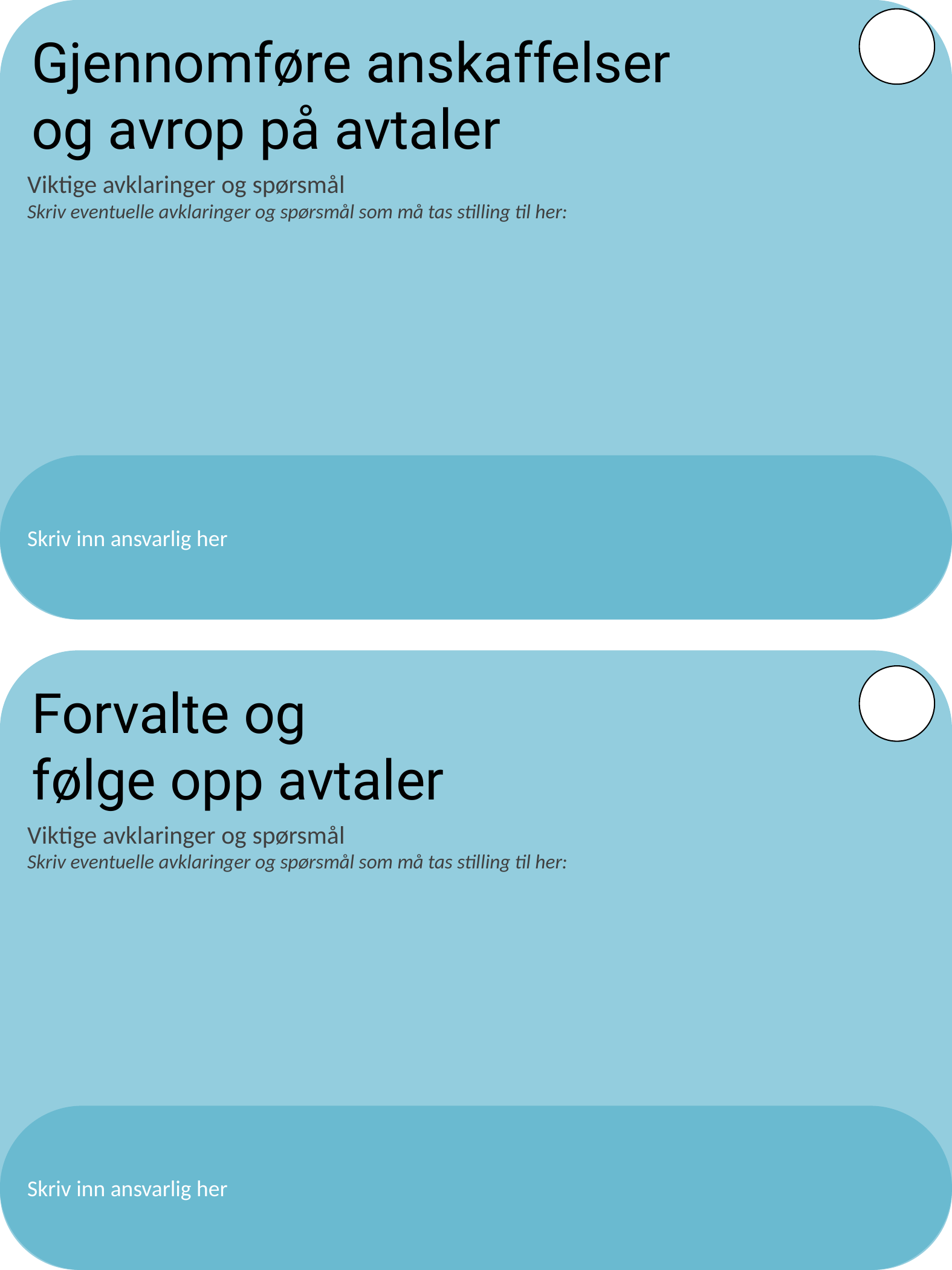

Gjennomføre anskaffelser
og avrop på avtaler

Viktige avklaringer og spørsmål
Skriv eventuelle avklaringer og spørsmål som må tas stilling til her:

Skriv inn ansvarlig her
Forvalte og
følge opp avtaler

Viktige avklaringer og spørsmål
Skriv eventuelle avklaringer og spørsmål som må tas stilling til her:

Skriv inn ansvarlig her